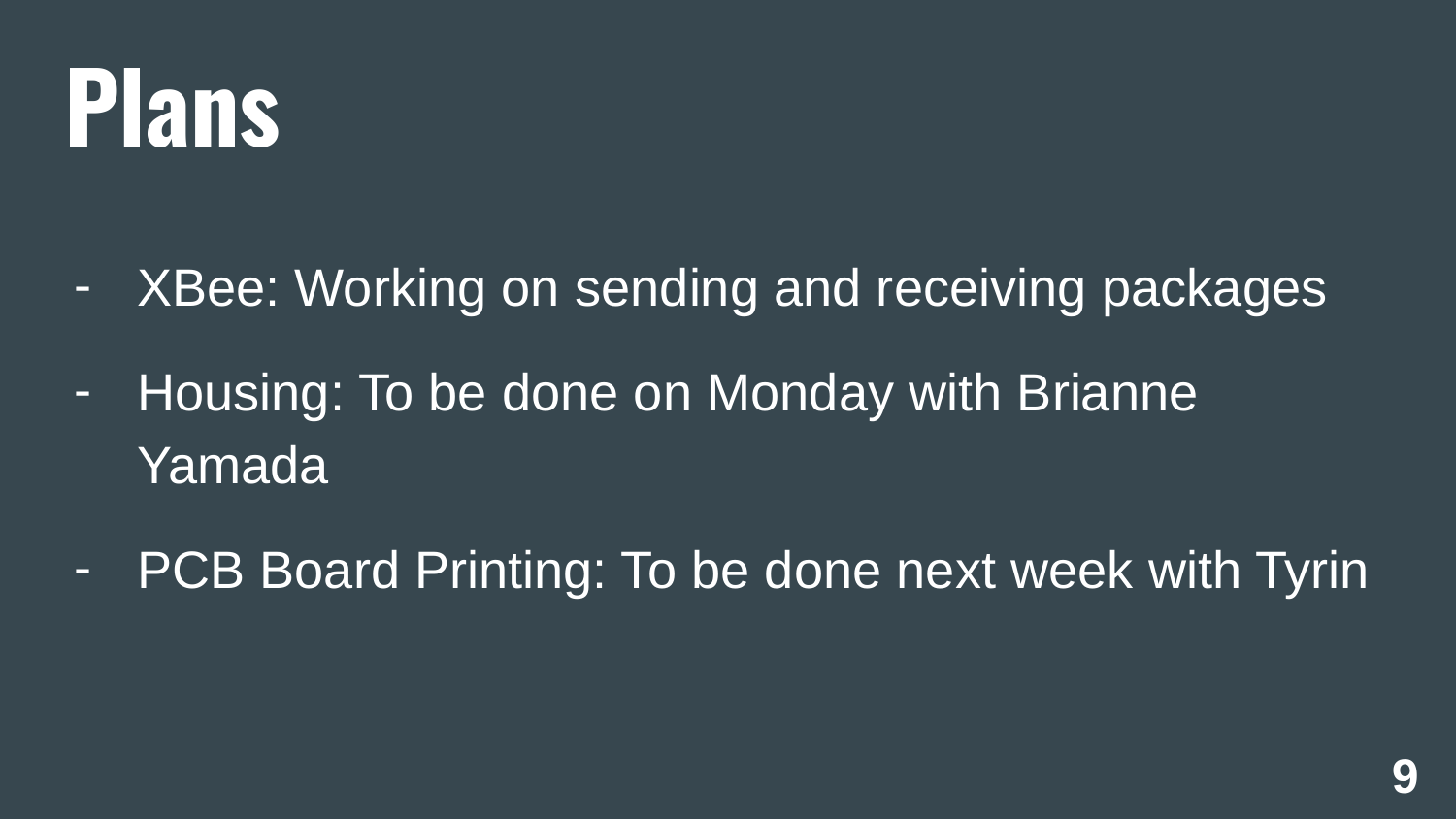

# Plans
XBee: Working on sending and receiving packages
Housing: To be done on Monday with Brianne Yamada
PCB Board Printing: To be done next week with Tyrin
9